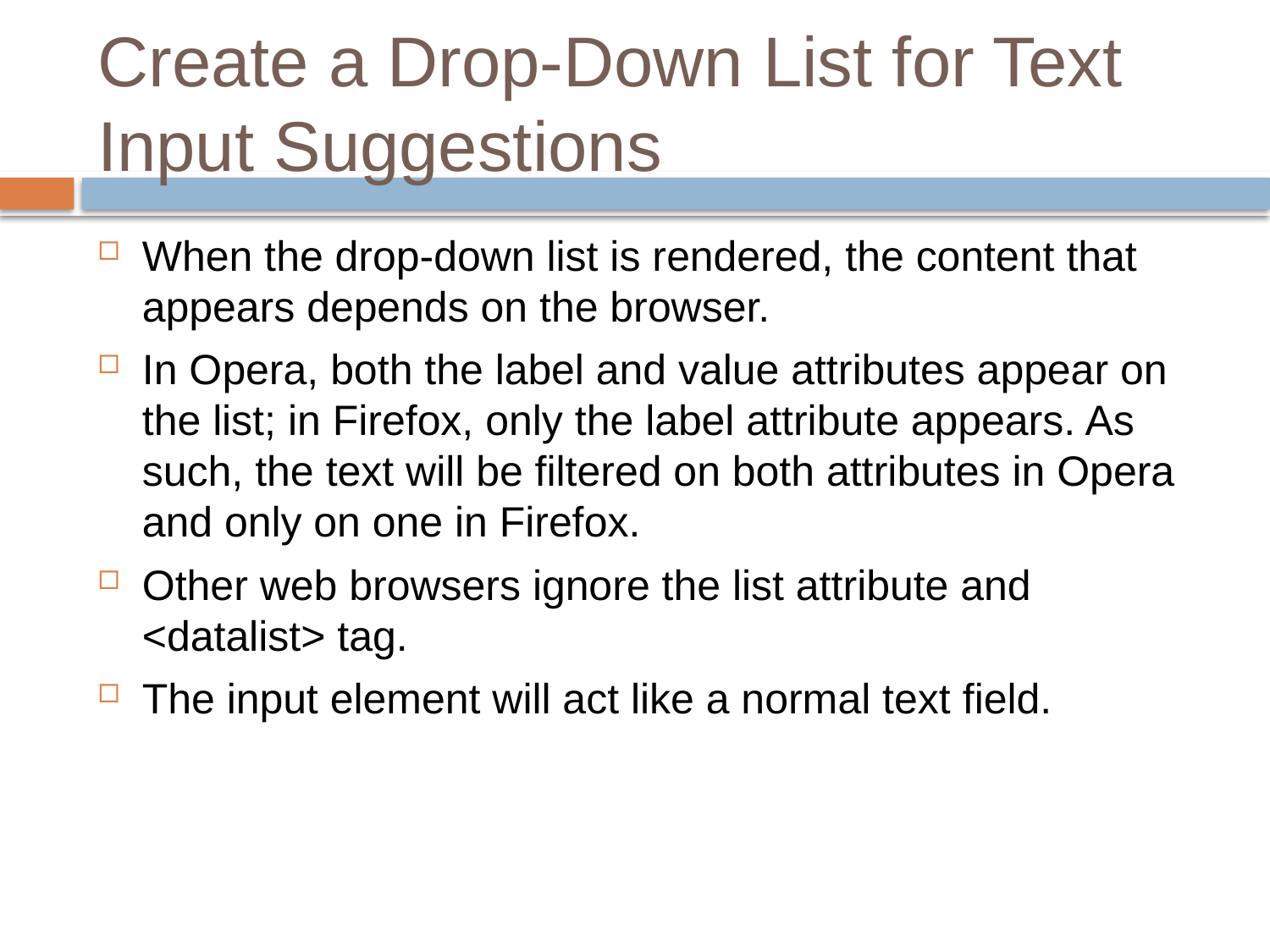

# Create a Drop-Down List for Text Input Suggestions
When the drop-down list is rendered, the content that appears depends on the browser.
In Opera, both the label and value attributes appear on the list; in Firefox, only the label attribute appears. As such, the text will be filtered on both attributes in Opera and only on one in Firefox.
Other web browsers ignore the list attribute and <datalist> tag.
The input element will act like a normal text field.